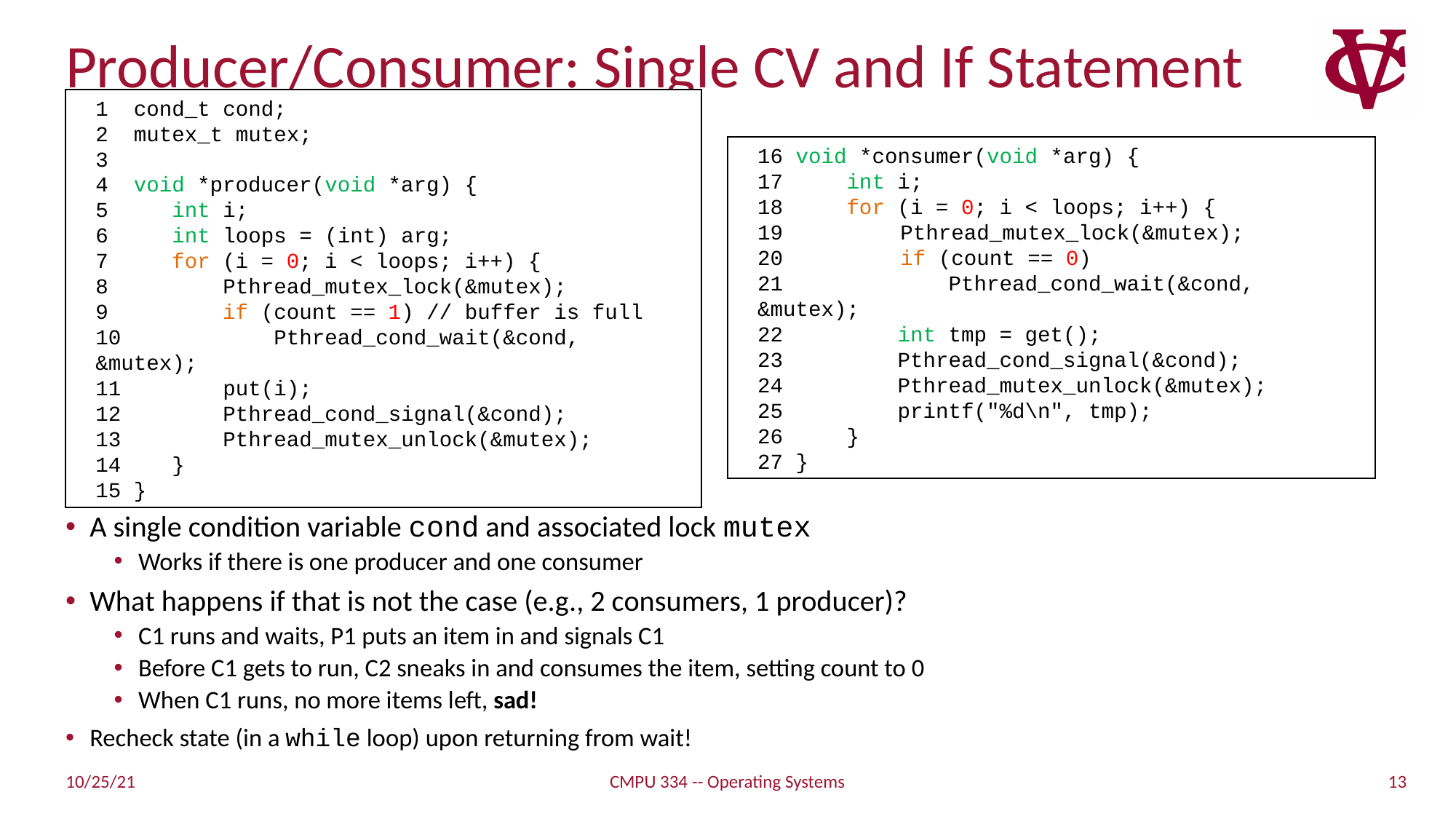

# Producer/Consumer: Single CV and If Statement
1  cond_t cond;
2  mutex_t mutex;
3
4  void *producer(void *arg) {
5     int i;
6     int loops = (int) arg;
7     for (i = 0; i < loops; i++) {
8         Pthread_mutex_lock(&mutex);
9         if (count == 1) // buffer is full
10            Pthread_cond_wait(&cond, &mutex);
11        put(i);
12        Pthread_cond_signal(&cond);
13        Pthread_mutex_unlock(&mutex);
14    }
15 }
16 void *consumer(void *arg) {
17     int i;
18     for (i = 0; i < loops; i++) {
        Pthread_mutex_lock(&mutex);
        if (count == 0)
21             Pthread_cond_wait(&cond, &mutex);
22         int tmp = get();
23         Pthread_cond_signal(&cond);
24         Pthread_mutex_unlock(&mutex);
25         printf("%d\n", tmp);
26     }
27 }
A single condition variable cond and associated lock mutex
Works if there is one producer and one consumer
What happens if that is not the case (e.g., 2 consumers, 1 producer)?
C1 runs and waits, P1 puts an item in and signals C1
Before C1 gets to run, C2 sneaks in and consumes the item, setting count to 0
When C1 runs, no more items left, sad!
Recheck state (in a while loop) upon returning from wait!

13
10/25/21
CMPU 334 -- Operating Systems